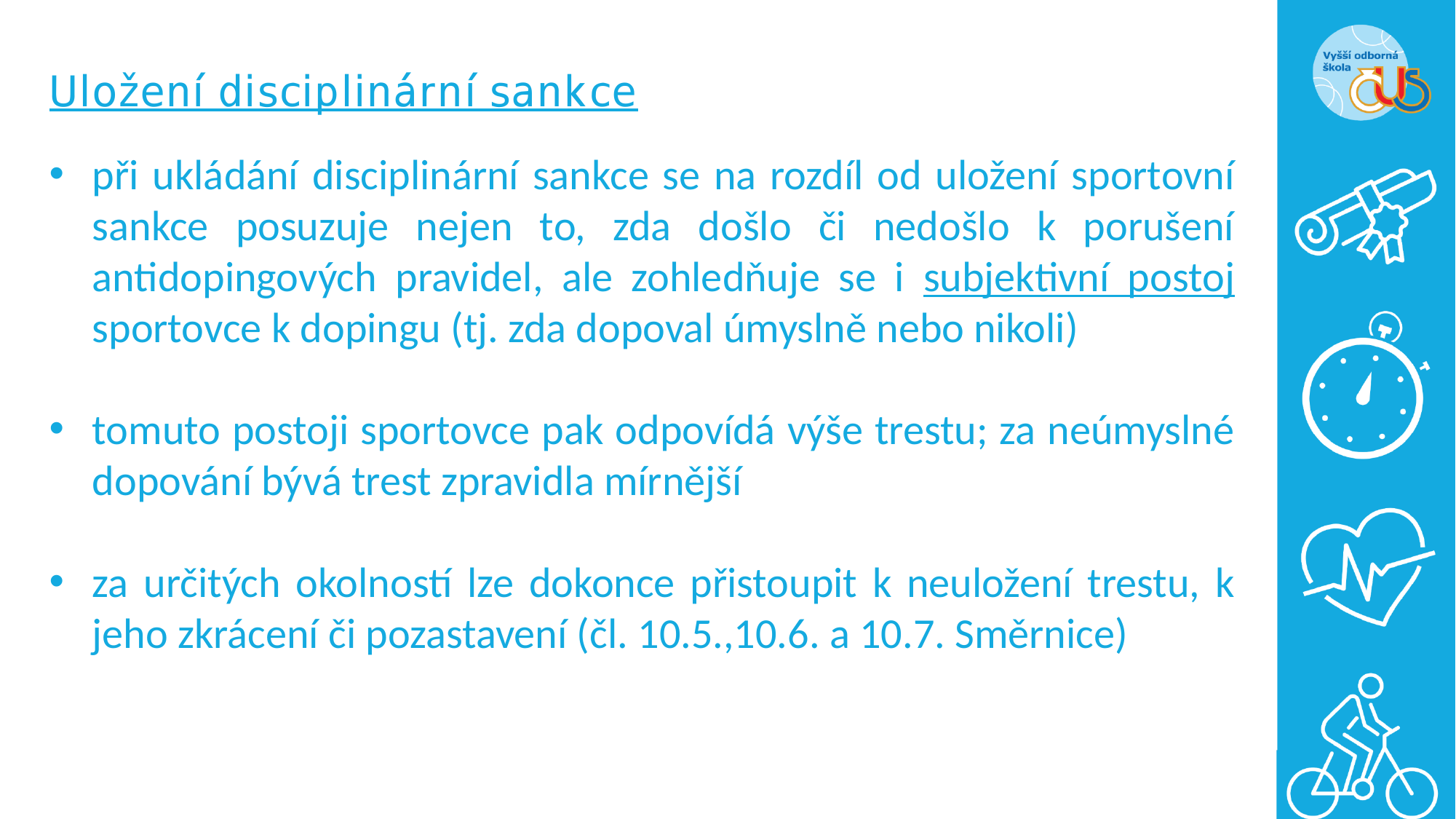

# Uložení disciplinární sankce
při ukládání disciplinární sankce se na rozdíl od uložení sportovní sankce posuzuje nejen to, zda došlo či nedošlo k porušení antidopingových pravidel, ale zohledňuje se i subjektivní postoj sportovce k dopingu (tj. zda dopoval úmyslně nebo nikoli)

tomuto postoji sportovce pak odpovídá výše trestu; za neúmyslné dopování bývá trest zpravidla mírnější

za určitých okolností lze dokonce přistoupit k neuložení trestu, k jeho zkrácení či pozastavení (čl. 10.5.,10.6. a 10.7. Směrnice)